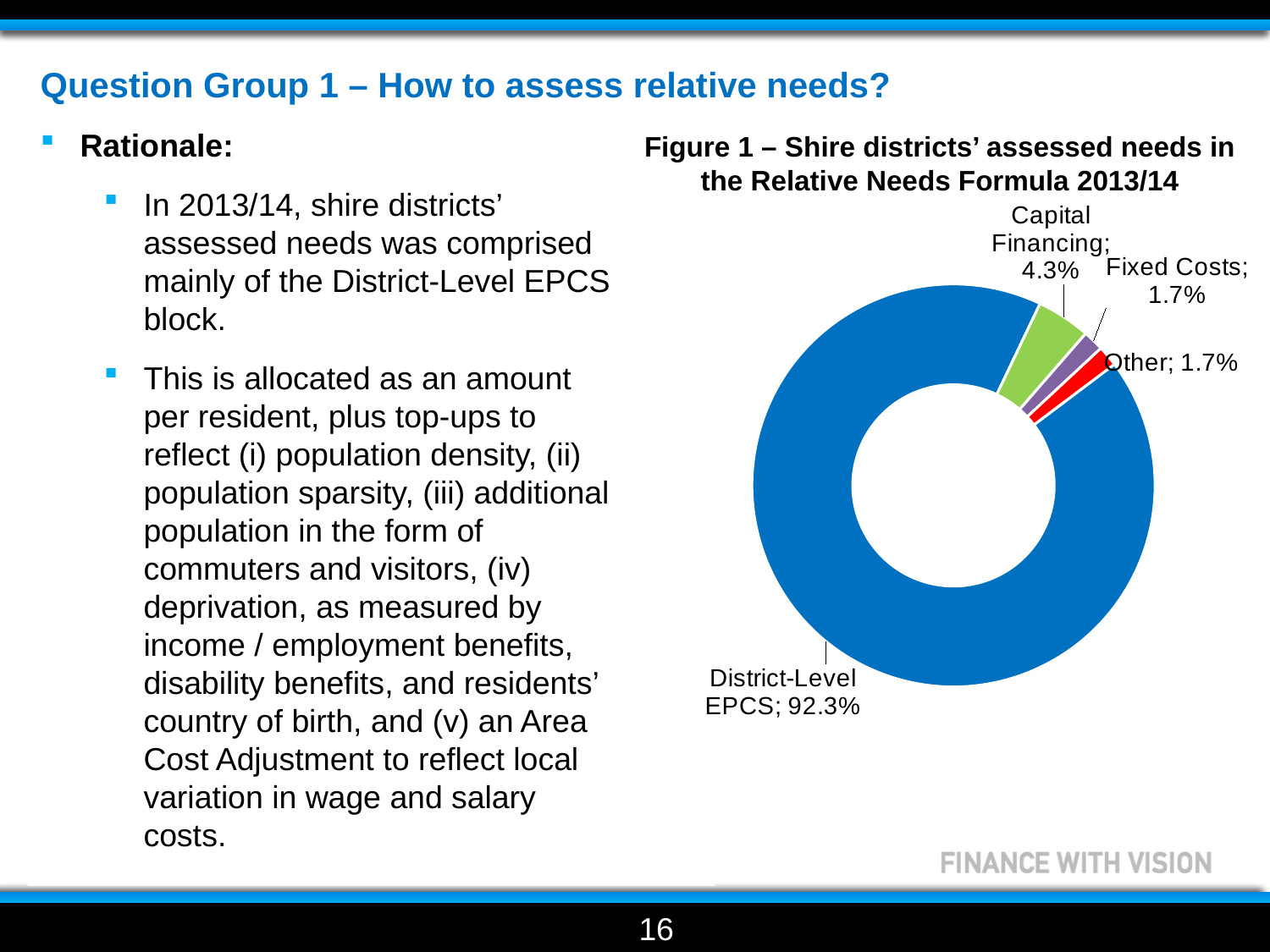

Question Group 1 – How to assess relative needs?
Rationale:
In 2013/14, shire districts’ assessed needs was comprised mainly of the District-Level EPCS block.
This is allocated as an amount per resident, plus top-ups to reflect (i) population density, (ii) population sparsity, (iii) additional population in the form of commuters and visitors, (iv) deprivation, as measured by income / employment benefits, disability benefits, and residents’ country of birth, and (v) an Area Cost Adjustment to reflect local variation in wage and salary costs.
Figure 1 – Shire districts’ assessed needs in the Relative Needs Formula 2013/14

### Chart

| Category |  |
|---|---|
| District-Level EPCS | 0.9234769094988567 |
| Capital Financing | 0.04325957754744451 |
| Fixed Costs | 0.016736914260177798 |
| Other | 0.016526598693521573 |
16